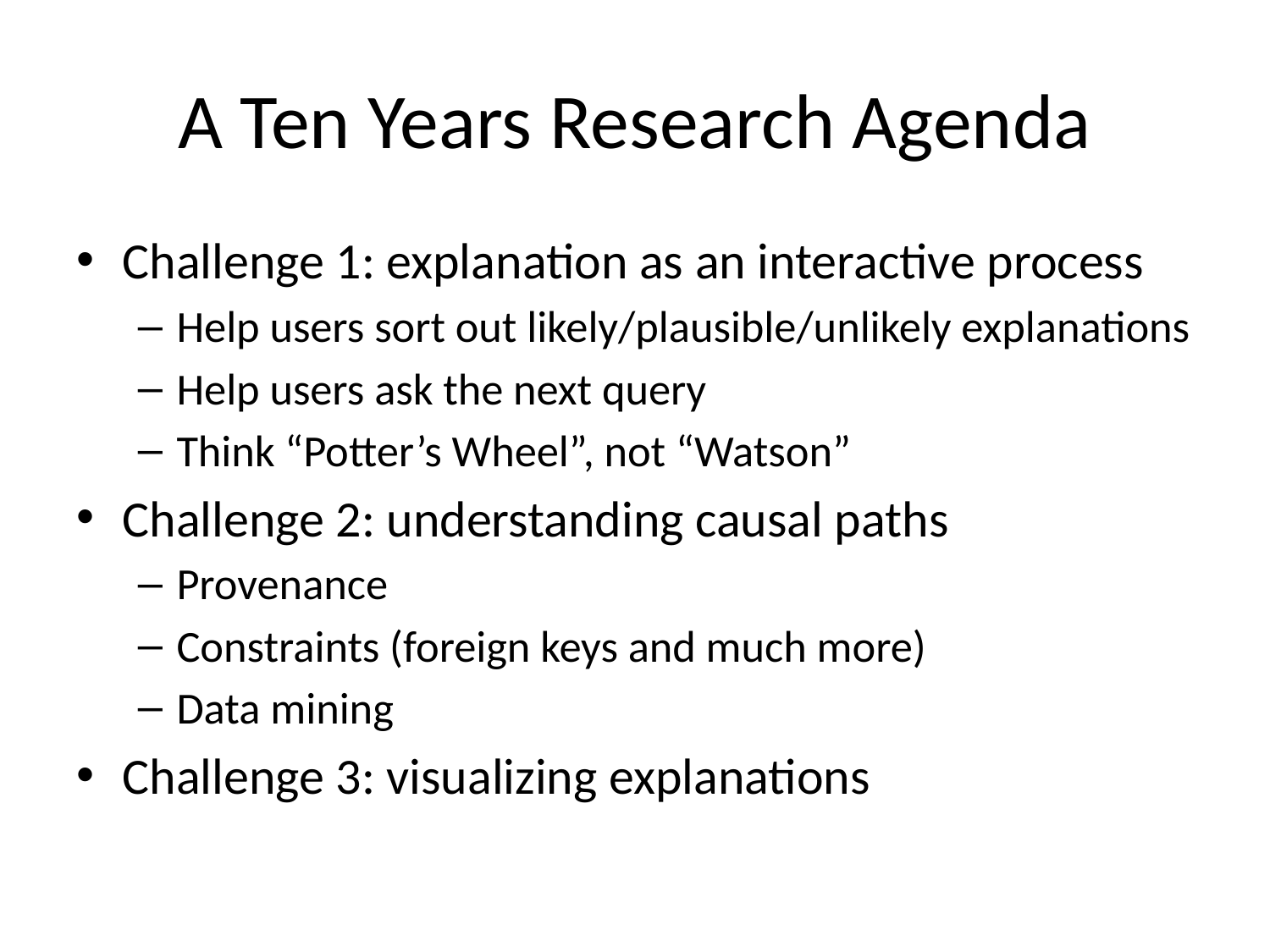

# A Ten Years Research Agenda
Challenge 1: explanation as an interactive process
Help users sort out likely/plausible/unlikely explanations
Help users ask the next query
Think “Potter’s Wheel”, not “Watson”
Challenge 2: understanding causal paths
Provenance
Constraints (foreign keys and much more)
Data mining
Challenge 3: visualizing explanations